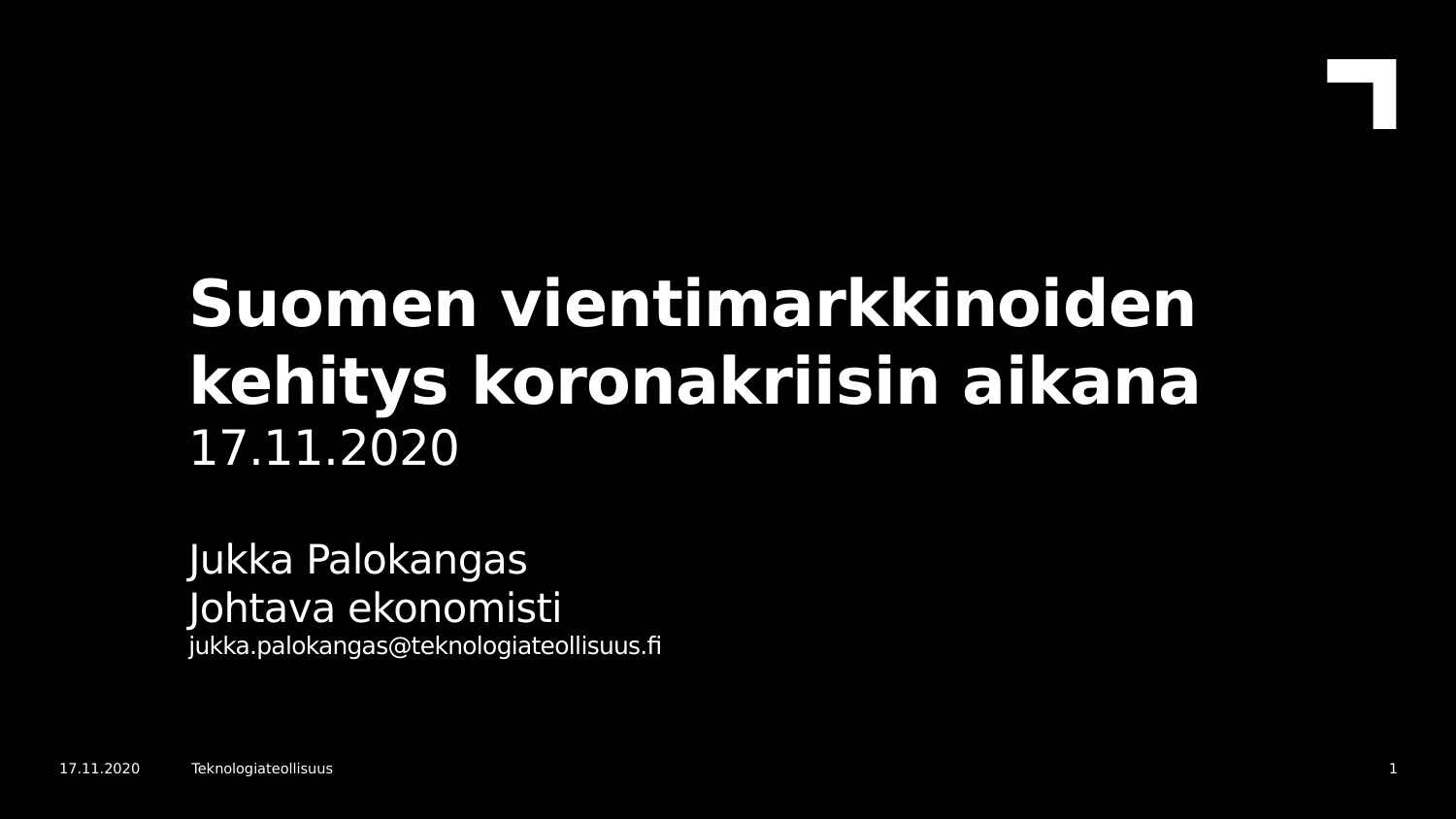

Suomen vientimarkkinoiden kehitys koronakriisin aikana
17.11.2020

Jukka Palokangas
Johtava ekonomisti
jukka.palokangas@teknologiateollisuus.fi

17.11.2020
Teknologiateollisuus
1